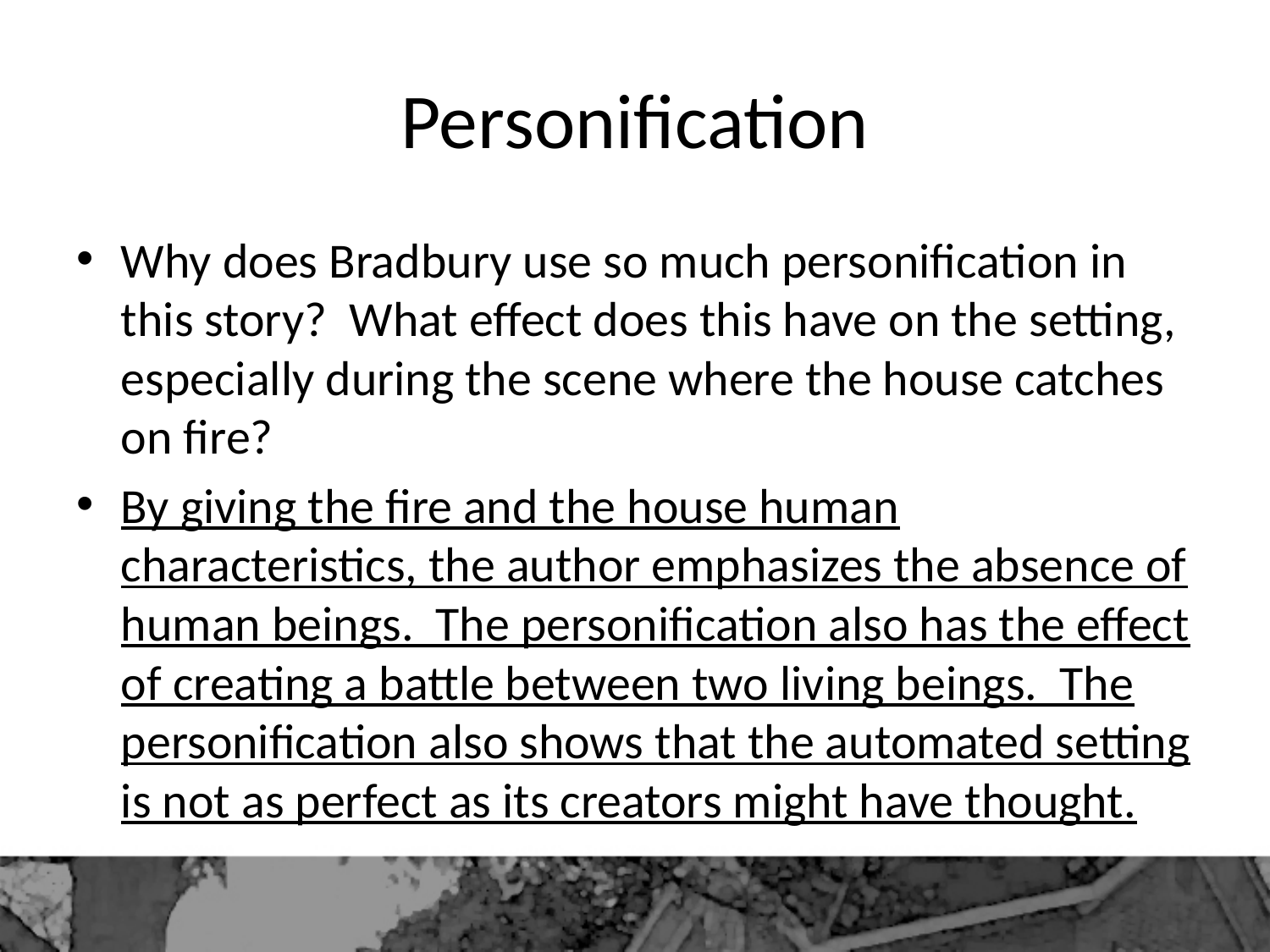

# Personification
Why does Bradbury use so much personification in this story?  What effect does this have on the setting, especially during the scene where the house catches on fire?
By giving the fire and the house human characteristics, the author emphasizes the absence of human beings.  The personification also has the effect of creating a battle between two living beings.  The personification also shows that the automated setting is not as perfect as its creators might have thought.